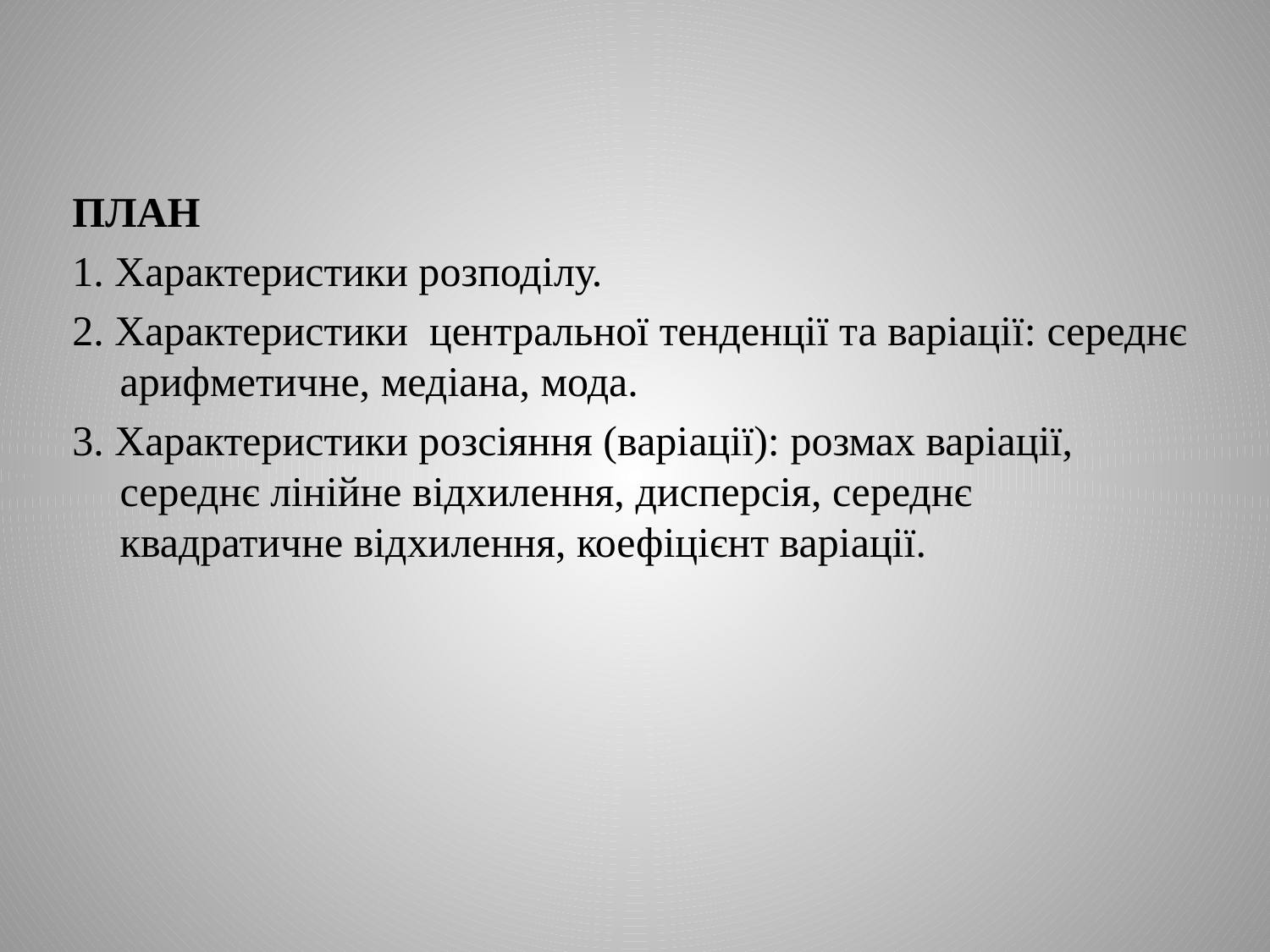

#
ПЛАН
1. Характеристики розподілу.
2. Характеристики  центральної тенденції та варіації: середнє арифметичне, медіана, мода.
3. Характеристики розсіяння (варіації): розмах варіації, середнє лінійне відхилення, дисперсія, середнє квадратичне відхилення, коефіцієнт варіації.